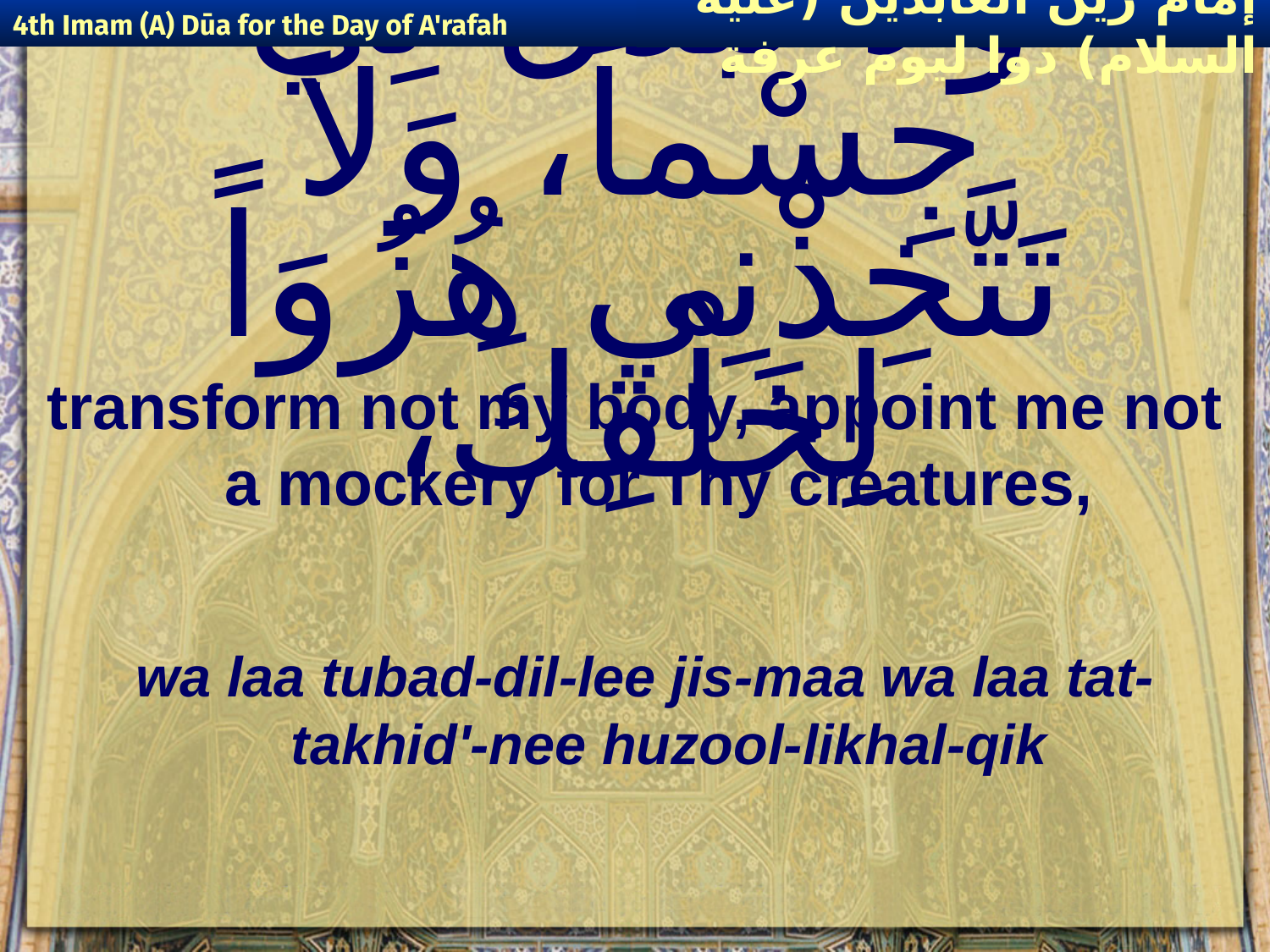

4th Imam (A) Dūa for the Day of A'rafah
إمام زين العابدين (عليه السلام) دوا ليوم عرفة
# وَلاَ تُبدِّلْ لِي جِسْماً، وَلاَ تَتَّخِذْنِي هُزُوَاً لِخَلْقِكَ،
transform not my body, appoint me not a mockery for Thy creatures,
wa laa tubad-dil-lee jis-maa wa laa tat-takhid'-nee huzool-likhal-qik